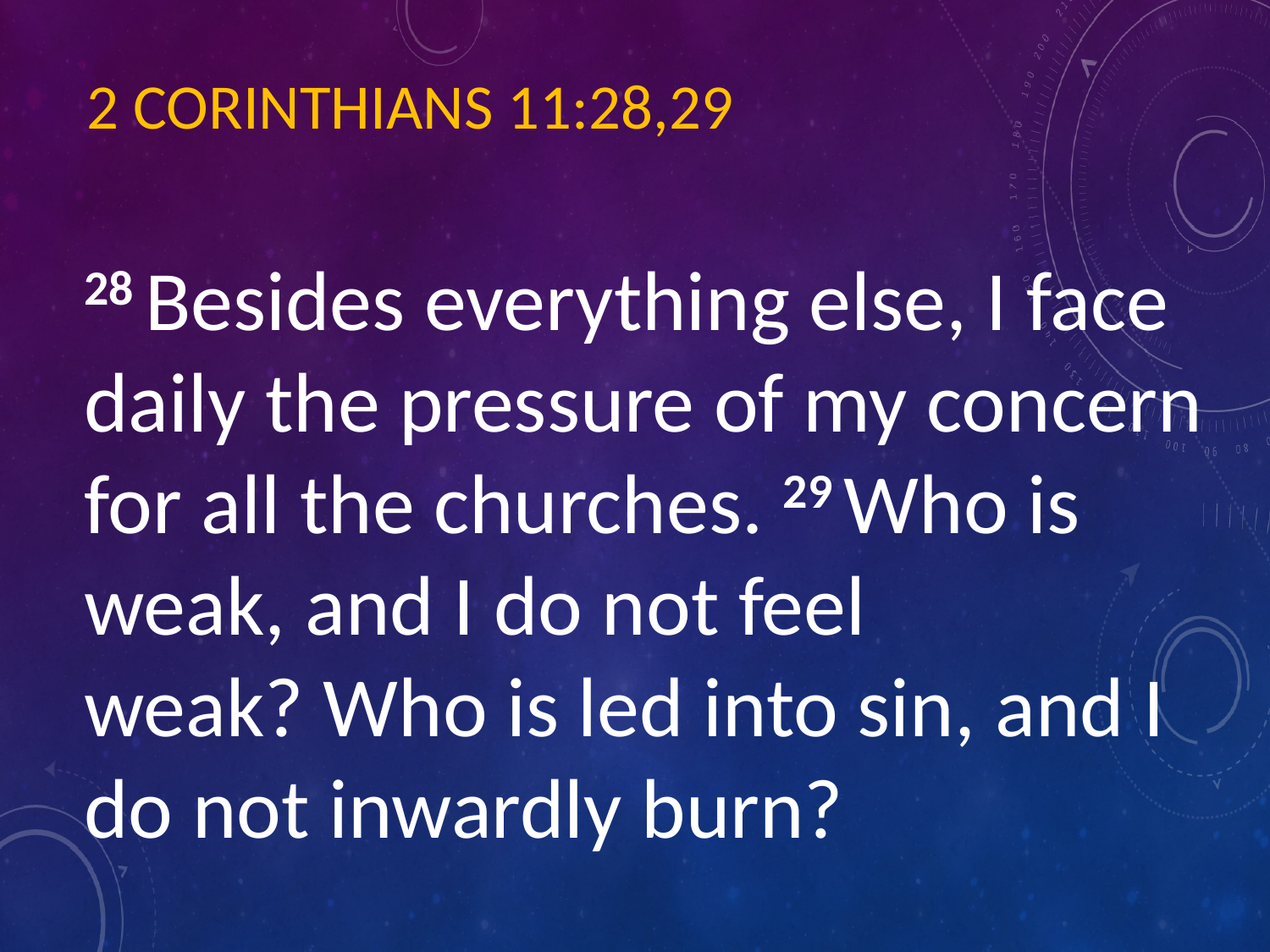

# 2 Corinthians 11:28,29
28 Besides everything else, I face daily the pressure of my concern for all the churches. 29 Who is weak, and I do not feel weak? Who is led into sin, and I do not inwardly burn?